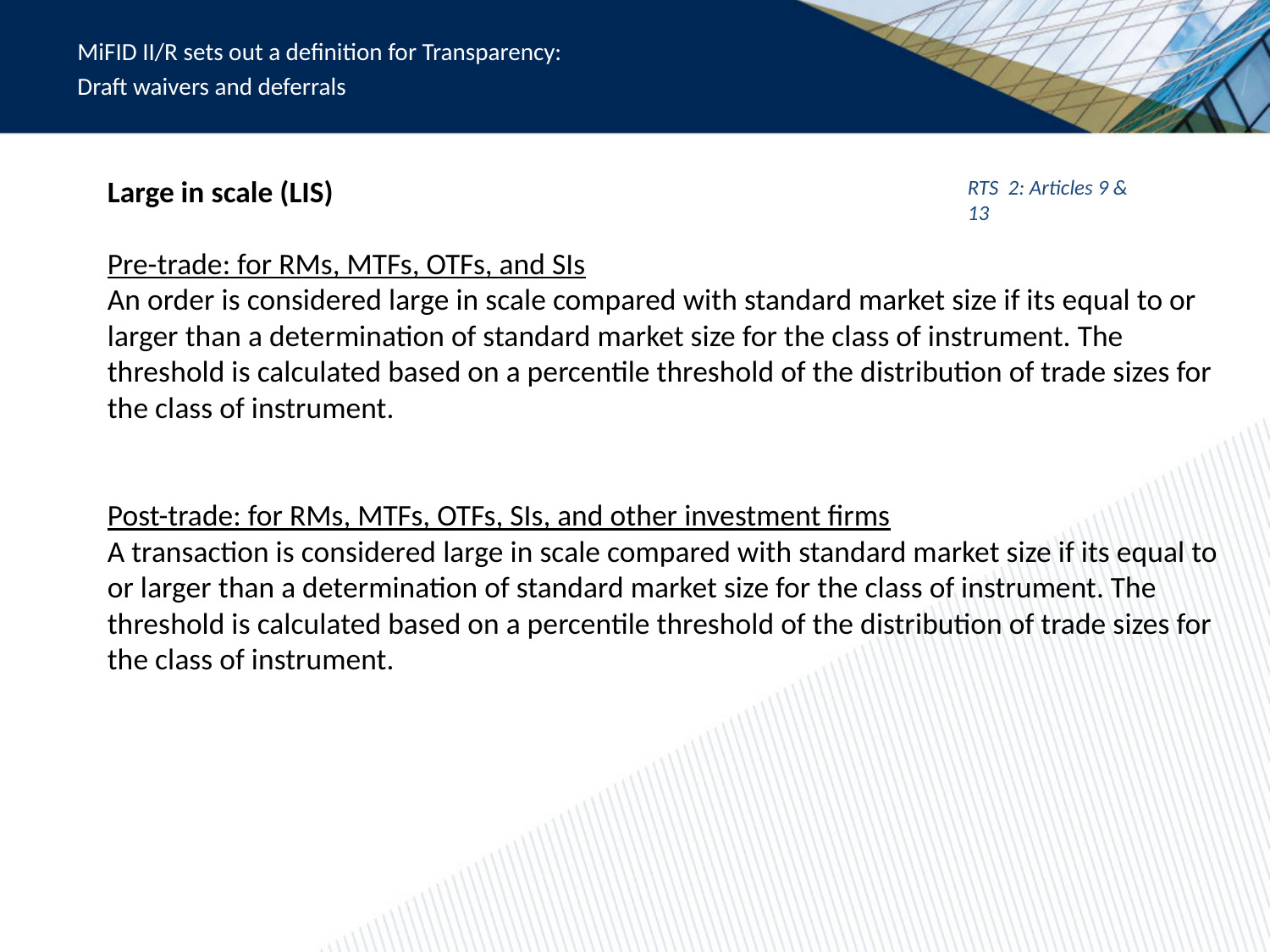

MiFID II/R sets out a definition for Transparency:
Draft waivers and deferrals
Large in scale (LIS)

Pre-trade: for RMs, MTFs, OTFs, and SIs
An order is considered large in scale compared with standard market size if its equal to or larger than a determination of standard market size for the class of instrument. The threshold is calculated based on a percentile threshold of the distribution of trade sizes for the class of instrument.

Post-trade: for RMs, MTFs, OTFs, SIs, and other investment firms
A transaction is considered large in scale compared with standard market size if its equal to or larger than a determination of standard market size for the class of instrument. The threshold is calculated based on a percentile threshold of the distribution of trade sizes for the class of instrument.

RTS  2: Articles 9 & 13